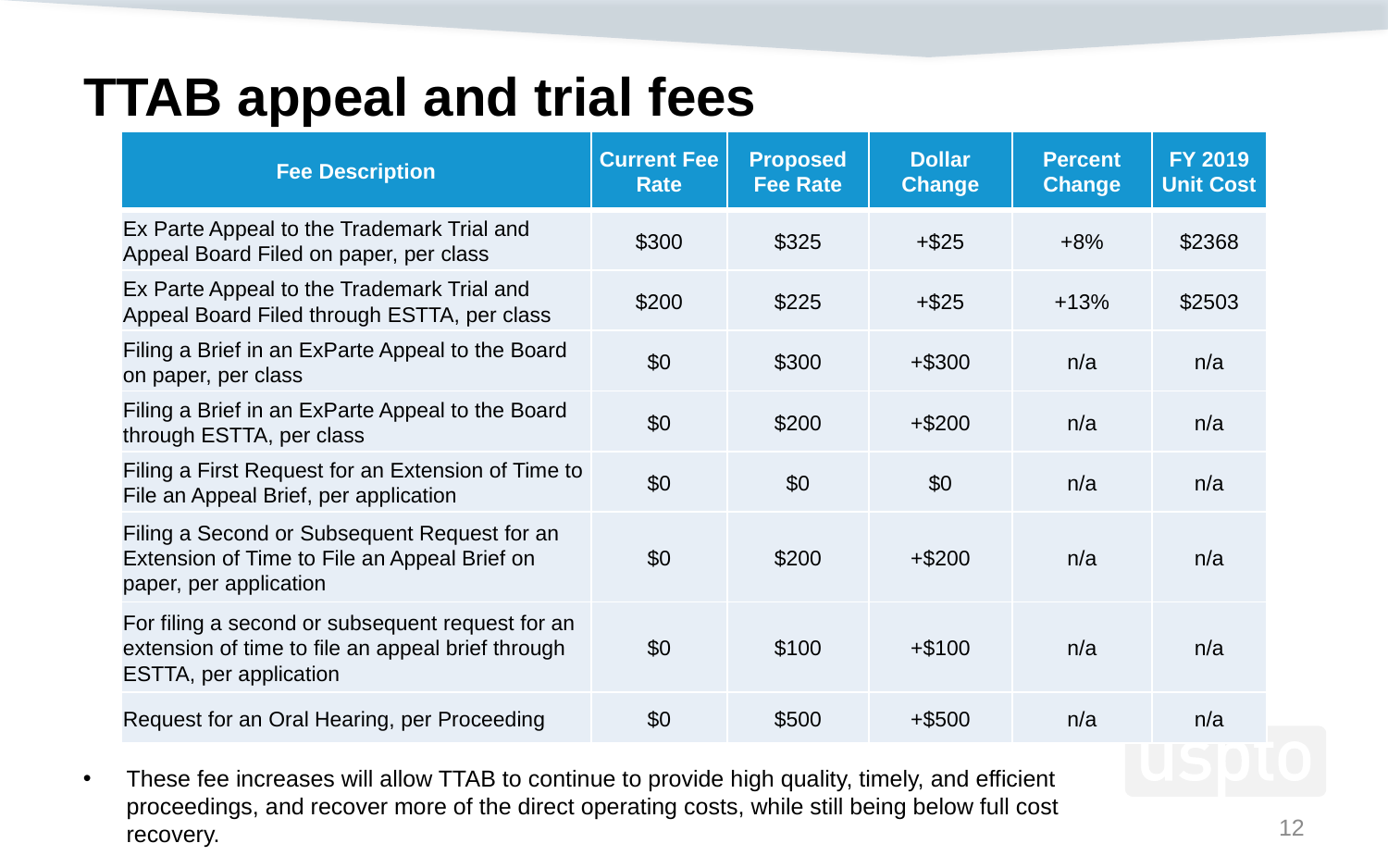

# TTAB appeal and trial fees
| Fee Description | Current Fee Rate | Proposed Fee Rate | Dollar Change | Percent Change | FY 2019 Unit Cost |
| --- | --- | --- | --- | --- | --- |
| Ex Parte Appeal to the Trademark Trial and Appeal Board Filed on paper, per class | $300 | $325 | +$25 | +8% | $2368 |
| Ex Parte Appeal to the Trademark Trial and Appeal Board Filed through ESTTA, per class | $200 | $225 | +$25 | +13% | $2503 |
| Filing a Brief in an ExParte Appeal to the Board on paper, per class | $0 | $300 | +$300 | n/a | n/a |
| Filing a Brief in an ExParte Appeal to the Board through ESTTA, per class | $0 | $200 | +$200 | n/a | n/a |
| Filing a First Request for an Extension of Time to File an Appeal Brief, per application | $0 | $0 | $0 | n/a | n/a |
| Filing a Second or Subsequent Request for an Extension of Time to File an Appeal Brief on paper, per application | $0 | $200 | +$200 | n/a | n/a |
| For filing a second or subsequent request for an extension of time to file an appeal brief through ESTTA, per application | $0 | $100 | +$100 | n/a | n/a |
| Request for an Oral Hearing, per Proceeding | $0 | $500 | +$500 | n/a | n/a |
These fee increases will allow TTAB to continue to provide high quality, timely, and efficient proceedings, and recover more of the direct operating costs, while still being below full cost recovery.

12